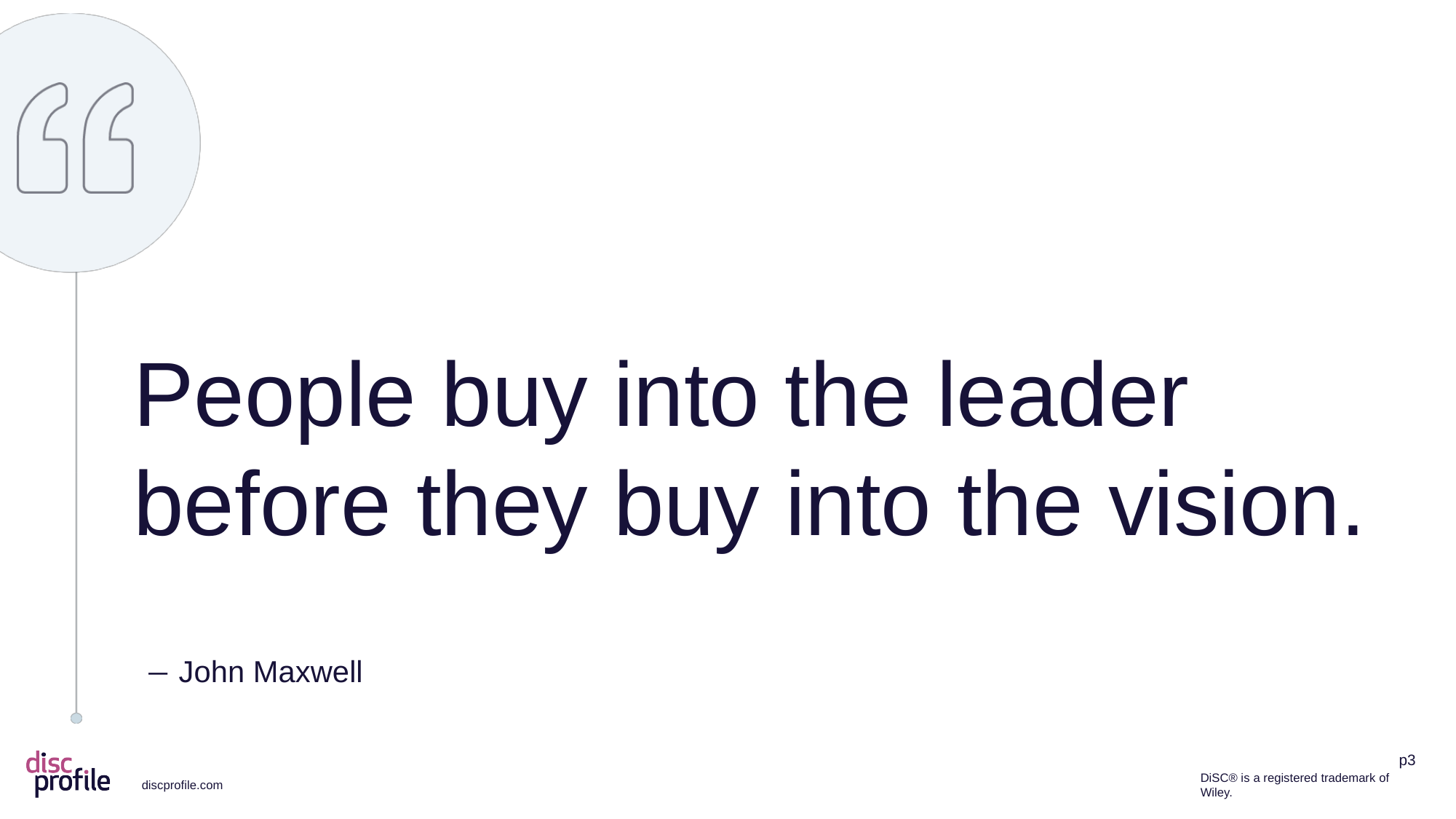

People buy into the leader before they buy into the vision.
― John Maxwell